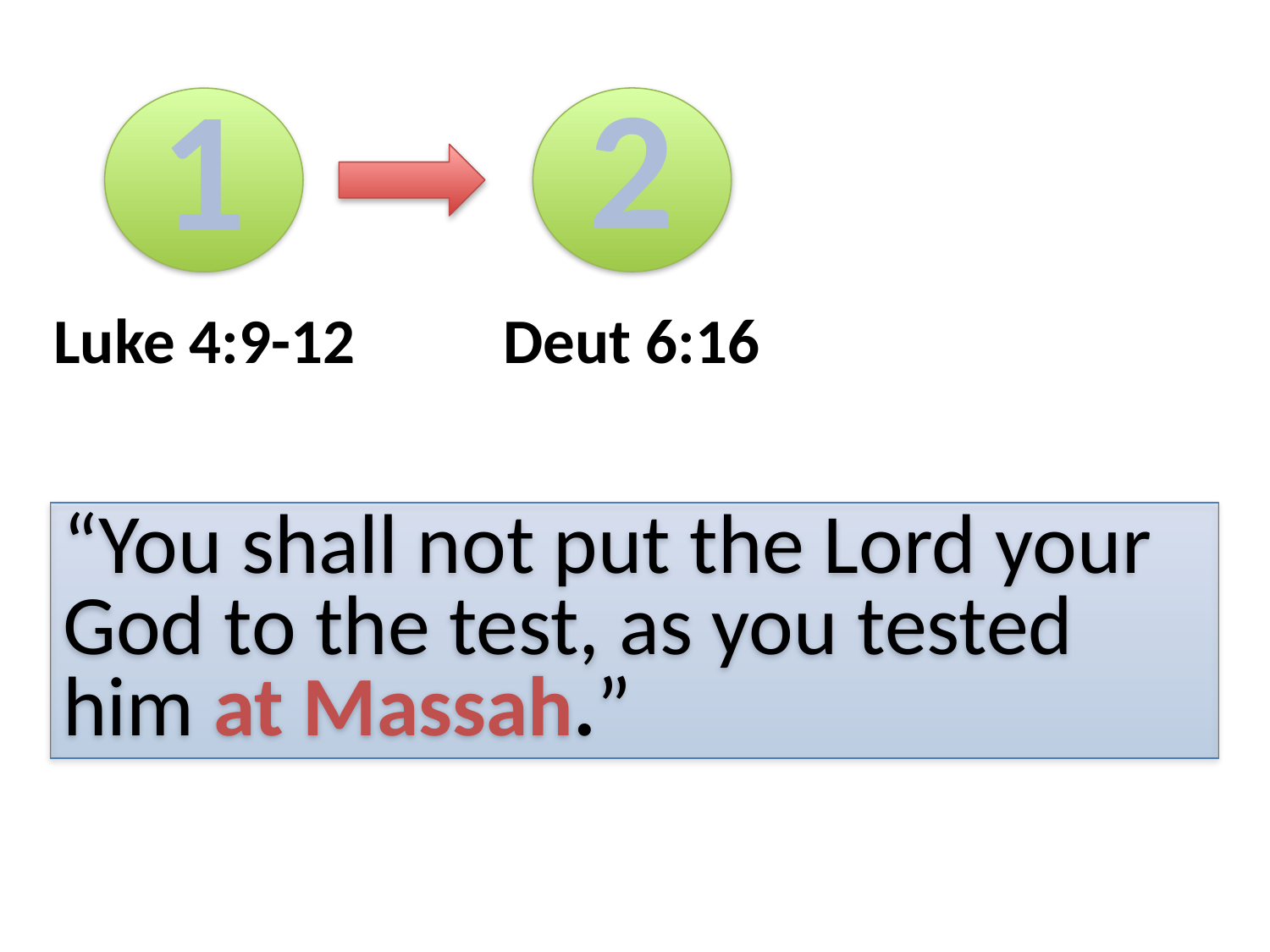

2

1

Deut 6:16
Luke 4:9-12
“You shall not put the Lord your God to the test, as you tested him at Massah.”